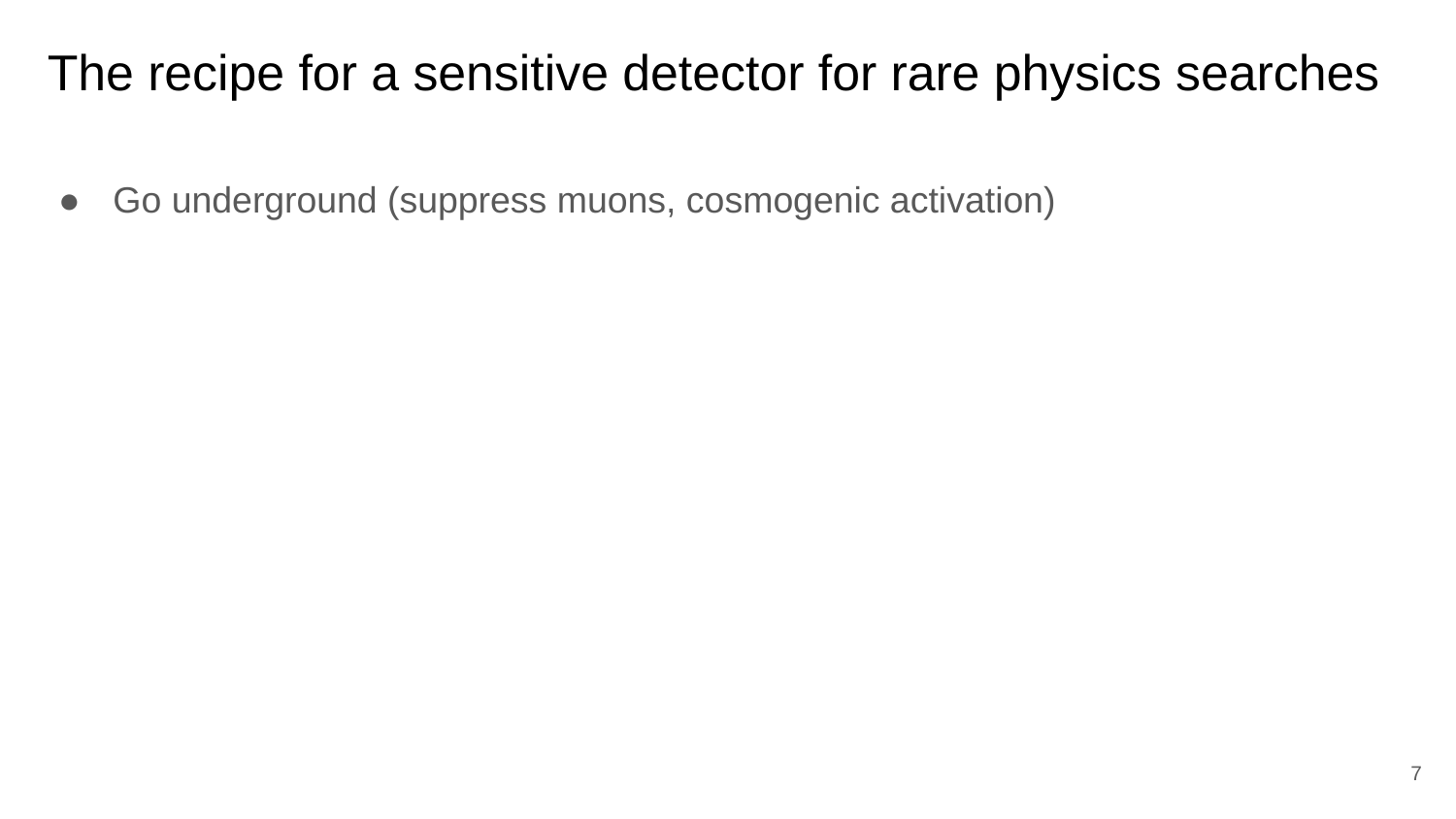

# The recipe for a sensitive detector for rare physics searches
Go underground (suppress muons, cosmogenic activation)

7